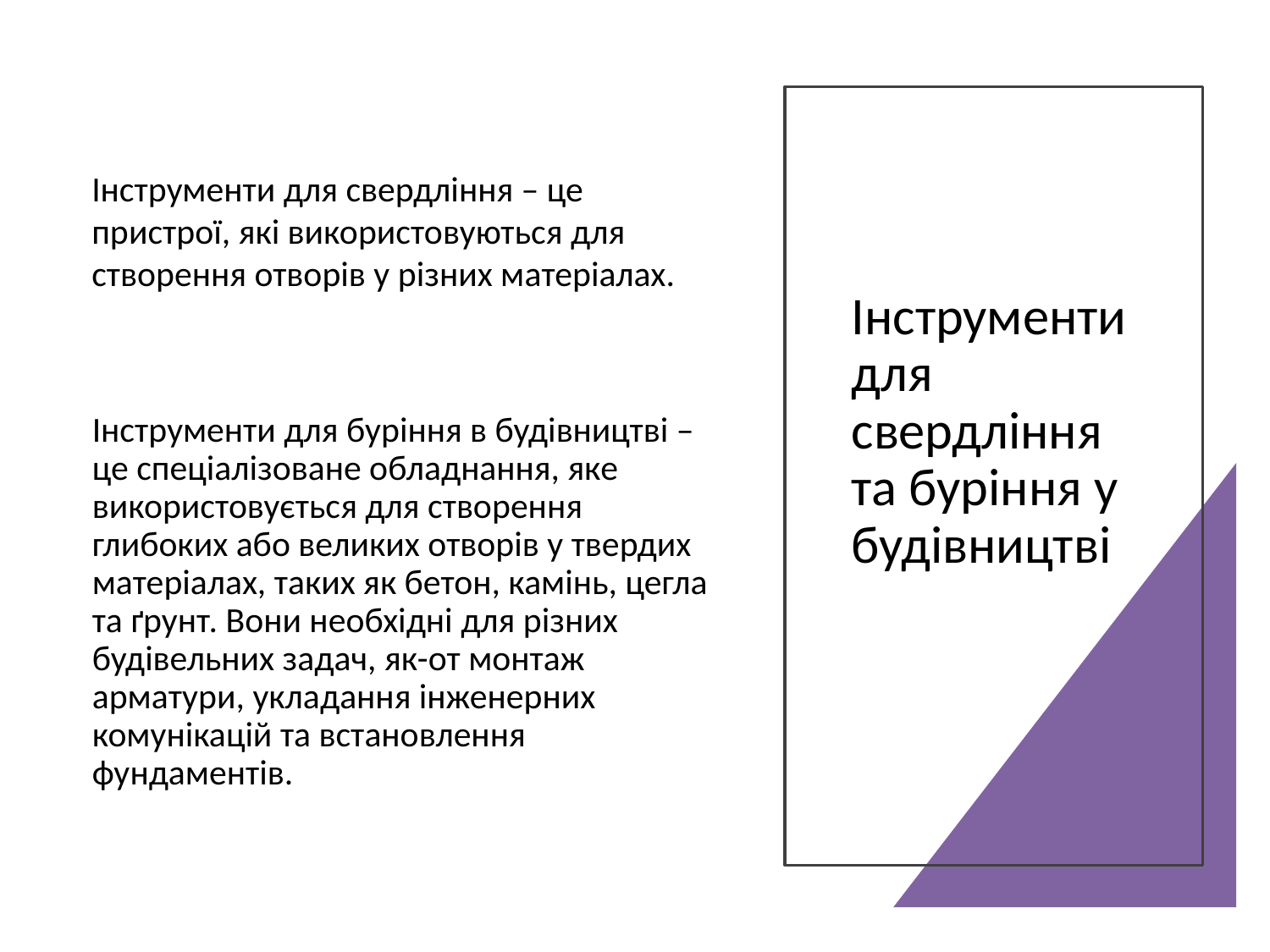

# Інструменти для свердління та буріння у будівництві
Інструменти для свердління – це пристрої, які використовуються для створення отворів у різних матеріалах.
Інструменти для буріння в будівництві – це спеціалізоване обладнання, яке використовується для створення глибоких або великих отворів у твердих матеріалах, таких як бетон, камінь, цегла та ґрунт. Вони необхідні для різних будівельних задач, як-от монтаж арматури, укладання інженерних комунікацій та встановлення фундаментів.